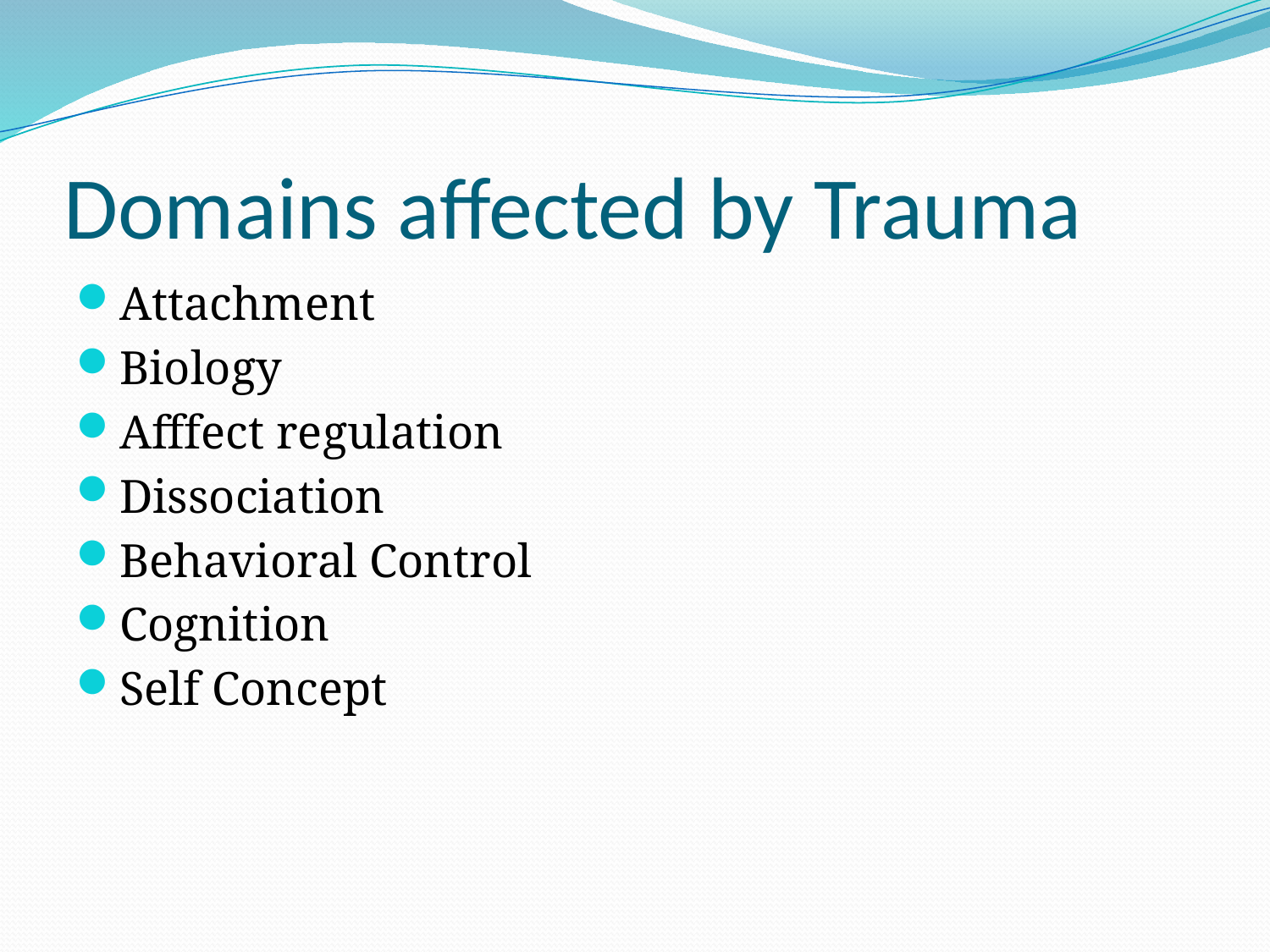

# Domains affected by Trauma
Attachment
Biology
Afffect regulation
Dissociation
Behavioral Control
Cognition
Self Concept